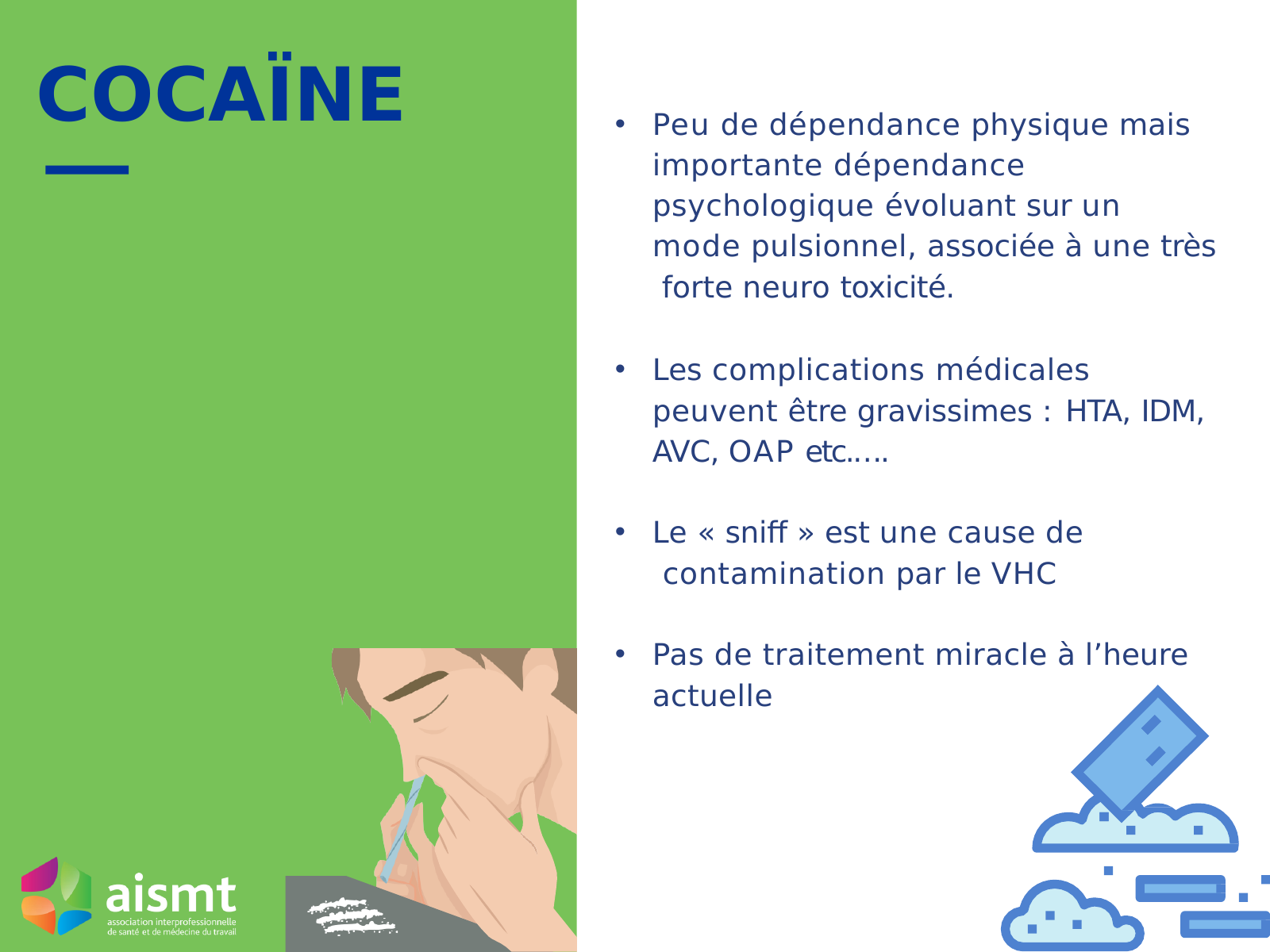

# COCAÏNE
Peu de dépendance physique mais  importante dépendance  psychologique évoluant sur un  mode pulsionnel, associée à une très  forte neuro toxicité.

Les complications médicales  peuvent être gravissimes :  HTA, IDM,  AVC, OAP etc.….

Le « sniff » est une cause de  contamination par le VHC

Pas de traitement miracle à l’heure  actuelle